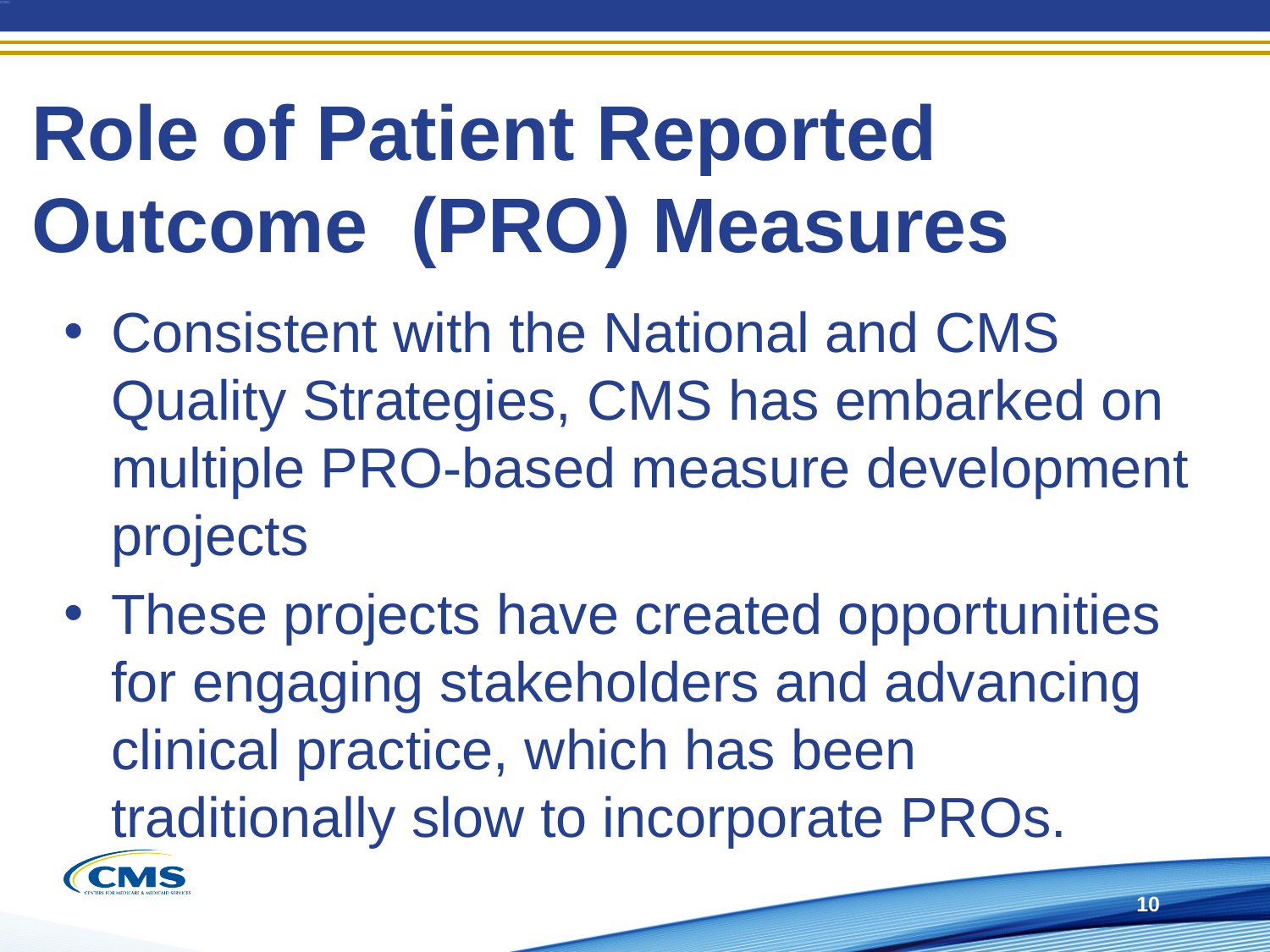

# Role of Patient Reported Outcome  (PRO) Measures
Consistent with the National and CMS Quality Strategies, CMS has embarked on multiple PRO-based measure development projects
These projects have created opportunities for engaging stakeholders and advancing clinical practice, which has been traditionally slow to incorporate PROs.
10